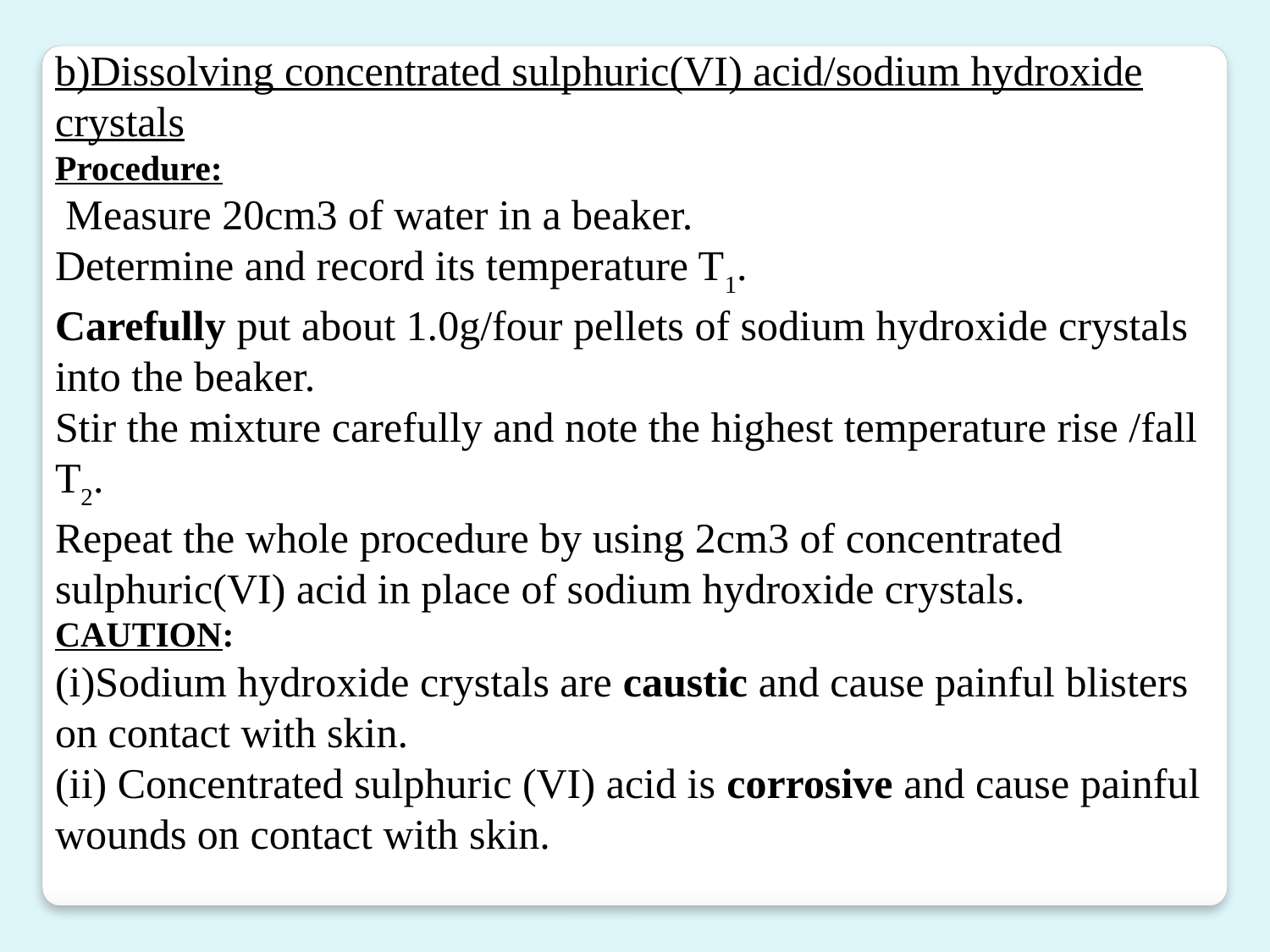

b)Dissolving concentrated sulphuric(VI) acid/sodium hydroxide crystals
Procedure:
 Measure 20cm3 of water in a beaker.
Determine and record its temperature T1.
Carefully put about 1.0g/four pellets of sodium hydroxide crystals into the beaker.
Stir the mixture carefully and note the highest temperature rise /fall T2.
Repeat the whole procedure by using 2cm3 of concentrated sulphuric(VI) acid in place of sodium hydroxide crystals.
CAUTION:
(i)Sodium hydroxide crystals are caustic and cause painful blisters on contact with skin.
(ii) Concentrated sulphuric (VI) acid is corrosive and cause painful wounds on contact with skin.